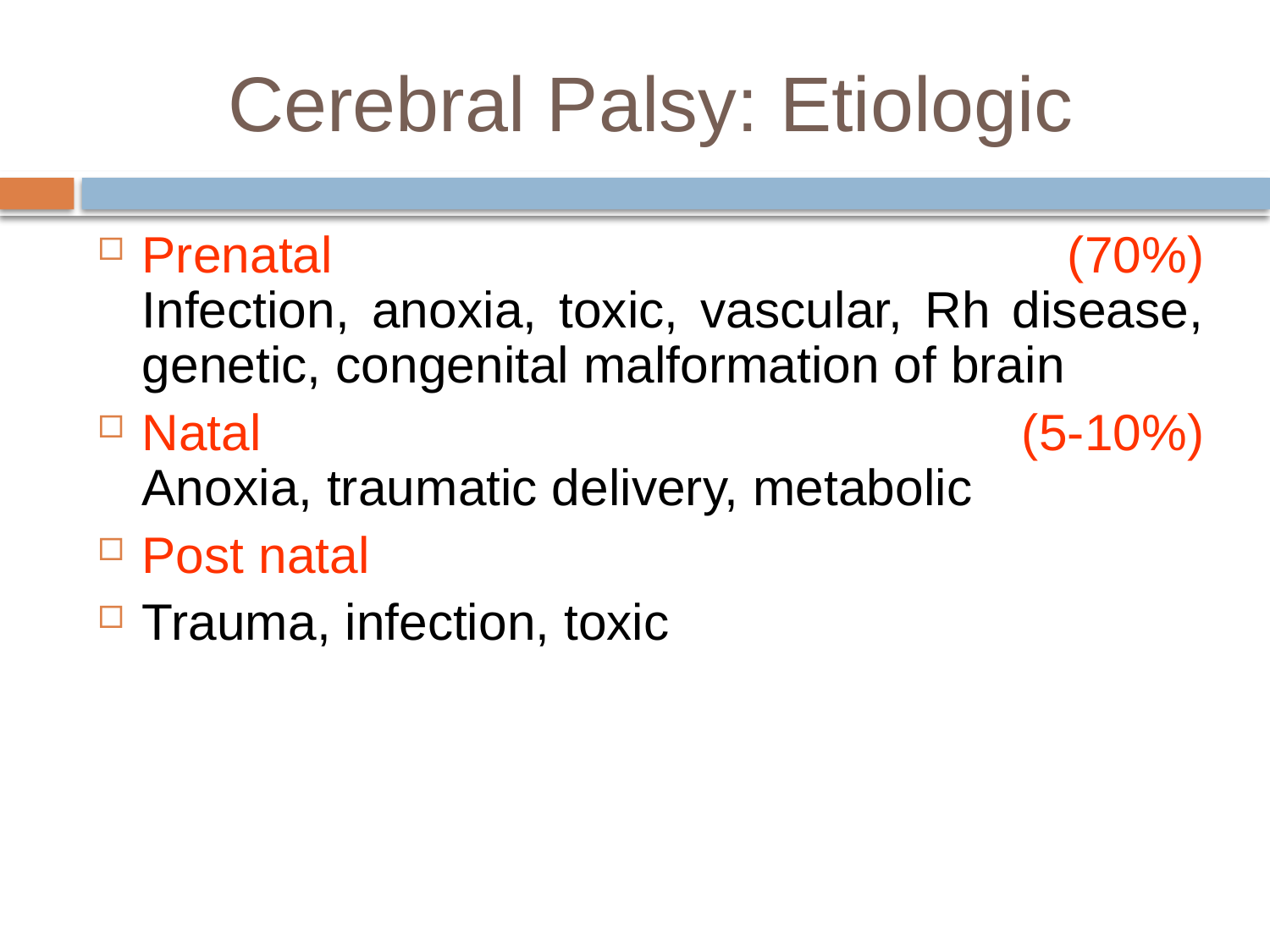

# Cerebral Palsy: Etiologic
Prenatal (70%)
Infection, anoxia, toxic, vascular, Rh disease, genetic, congenital malformation of brain
Natal (5-10%)
Anoxia, traumatic delivery, metabolic
Post natal
Trauma, infection, toxic